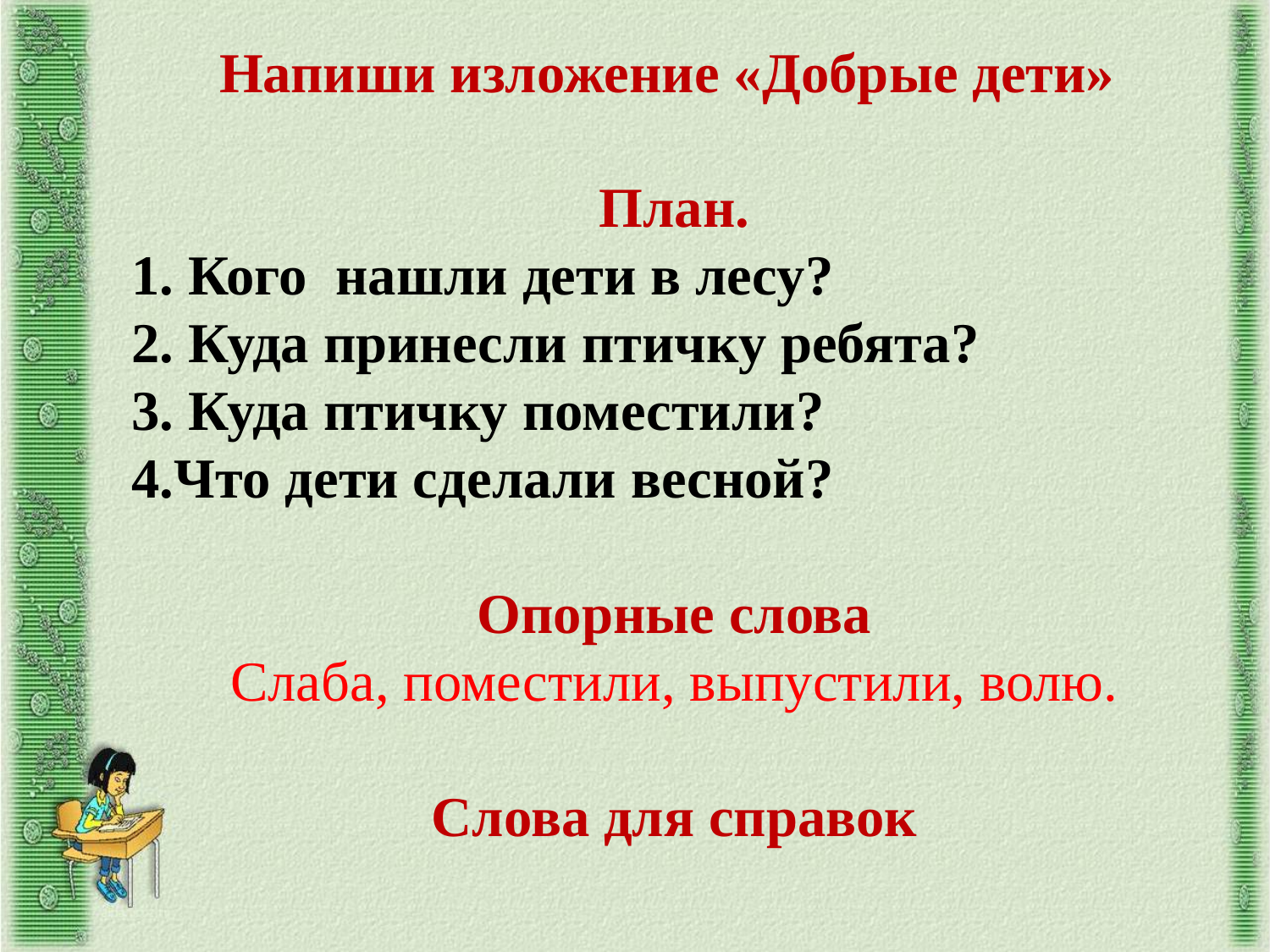

Напиши изложение «Добрые дети»

План.
1. Кого  нашли дети в лесу?
2. Куда принесли птичку ребята?
3. Куда птичку поместили?
4.Что дети сделали весной?

Опорные слова
Слаба, поместили, выпустили, волю.

Слова для справок